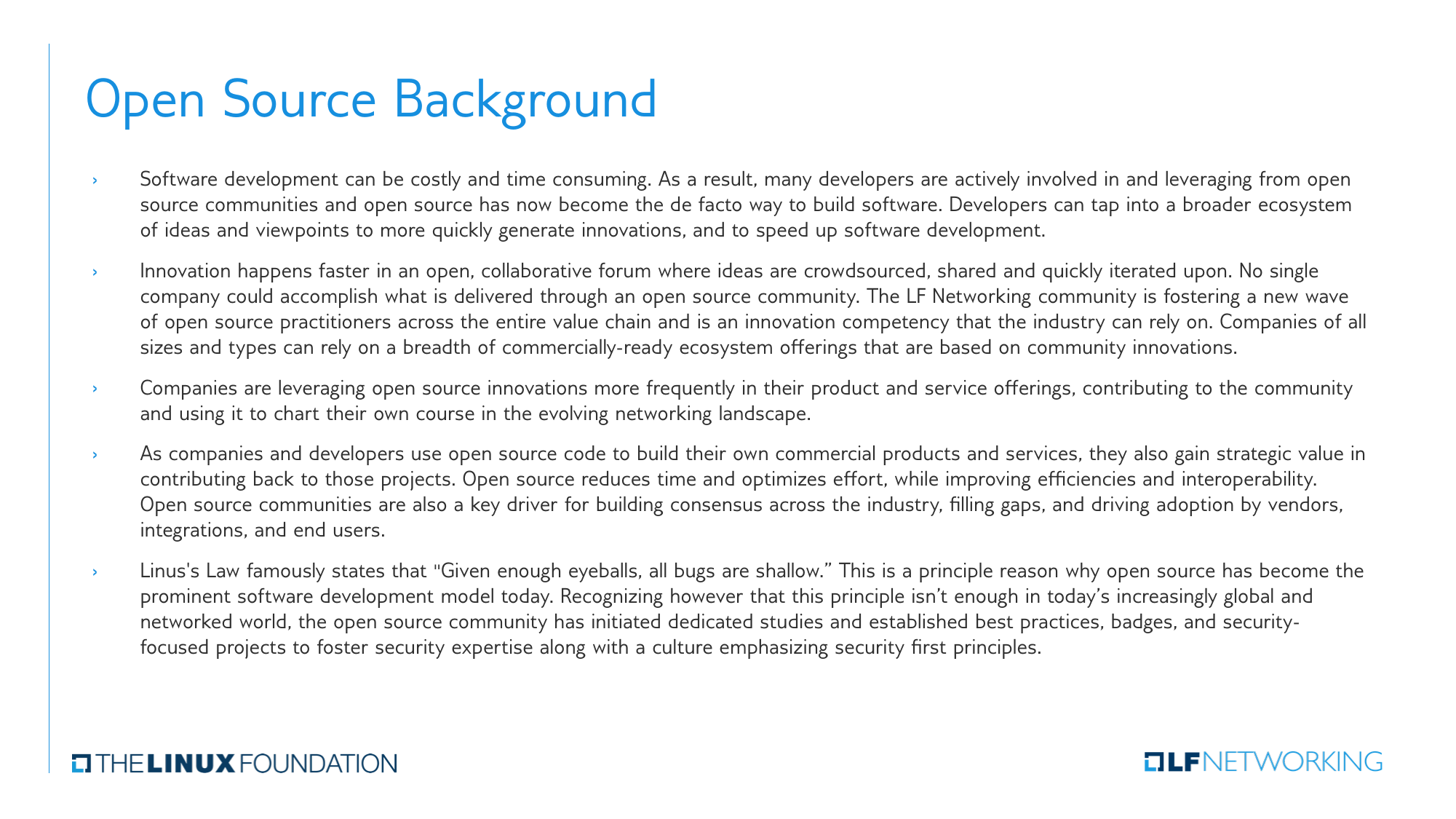

# Open Source Background
Software development can be costly and time consuming. As a result, many developers are actively involved in and leveraging from open source communities and open source has now become the de facto way to build software. Developers can tap into a broader ecosystem of ideas and viewpoints to more quickly generate innovations, and to speed up software development.
Innovation happens faster in an open, collaborative forum where ideas are crowdsourced, shared and quickly iterated upon. No single company could accomplish what is delivered through an open source community. The LF Networking community is fostering a new wave of open source practitioners across the entire value chain and is an innovation competency that the industry can rely on. Companies of all sizes and types can rely on a breadth of commercially-ready ecosystem offerings that are based on community innovations.
Companies are leveraging open source innovations more frequently in their product and service offerings, contributing to the community and using it to chart their own course in the evolving networking landscape.
As companies and developers use open source code to build their own commercial products and services, they also gain strategic value in contributing back to those projects. Open source reduces time and optimizes effort, while improving efficiencies and interoperability. Open source communities are also a key driver for building consensus across the industry, filling gaps, and driving adoption by vendors, integrations, and end users.
Linus's Law famously states that "Given enough eyeballs, all bugs are shallow.” This is a principle reason why open source has become the prominent software development model today. Recognizing however that this principle isn’t enough in today’s increasingly global and networked world, the open source community has initiated dedicated studies and established best practices, badges, and security-focused projects to foster security expertise along with a culture emphasizing security first principles.